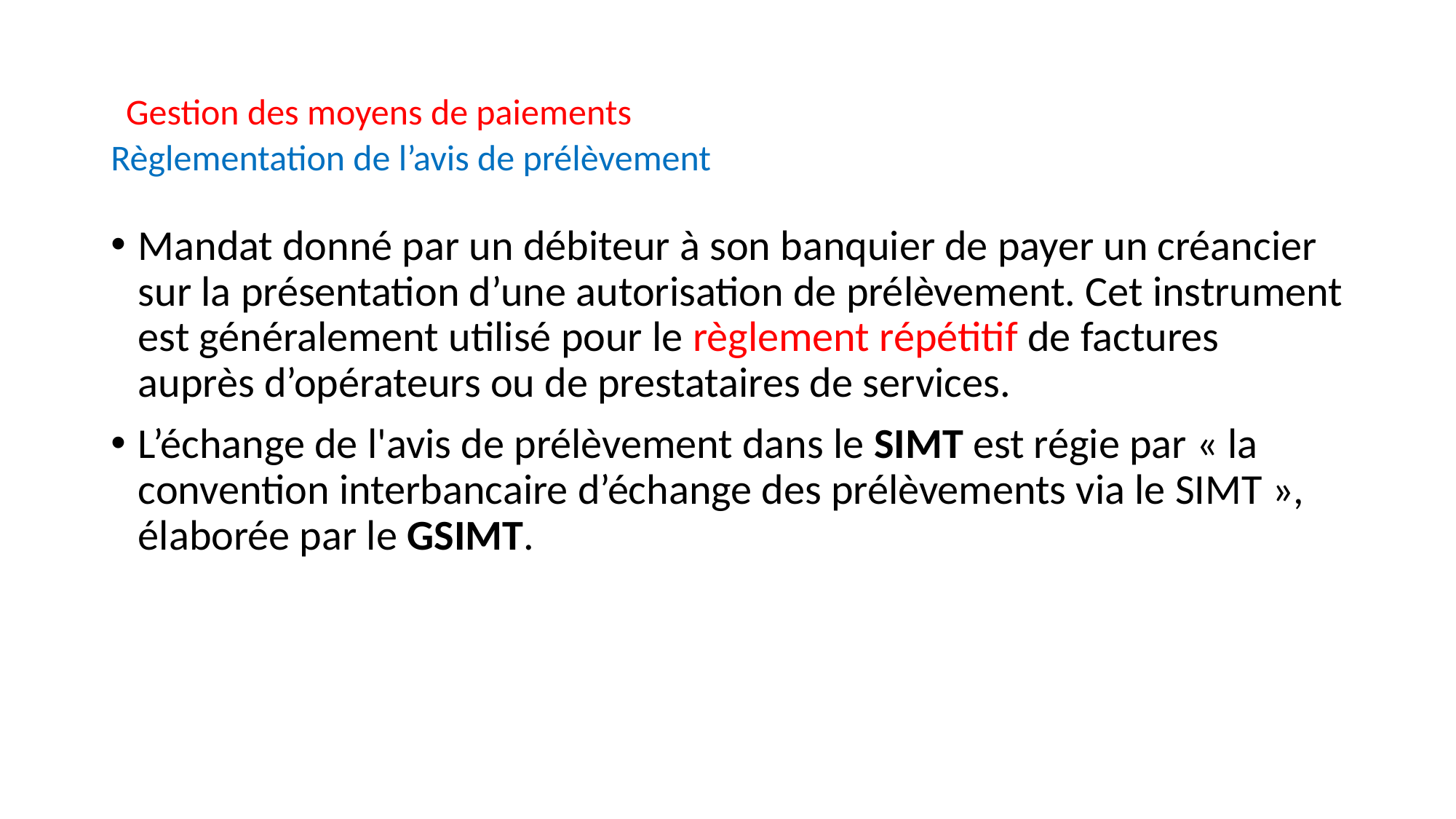

# Gestion des moyens de paiements Règlementation de l’avis de prélèvement
Mandat donné par un débiteur à son banquier de payer un créancier sur la présentation d’une autorisation de prélèvement. Cet instrument est généralement utilisé pour le règlement répétitif de factures auprès d’opérateurs ou de prestataires de services.
L’échange de l'avis de prélèvement dans le SIMT est régie par « la convention interbancaire d’échange des prélèvements via le SIMT », élaborée par le GSIMT.